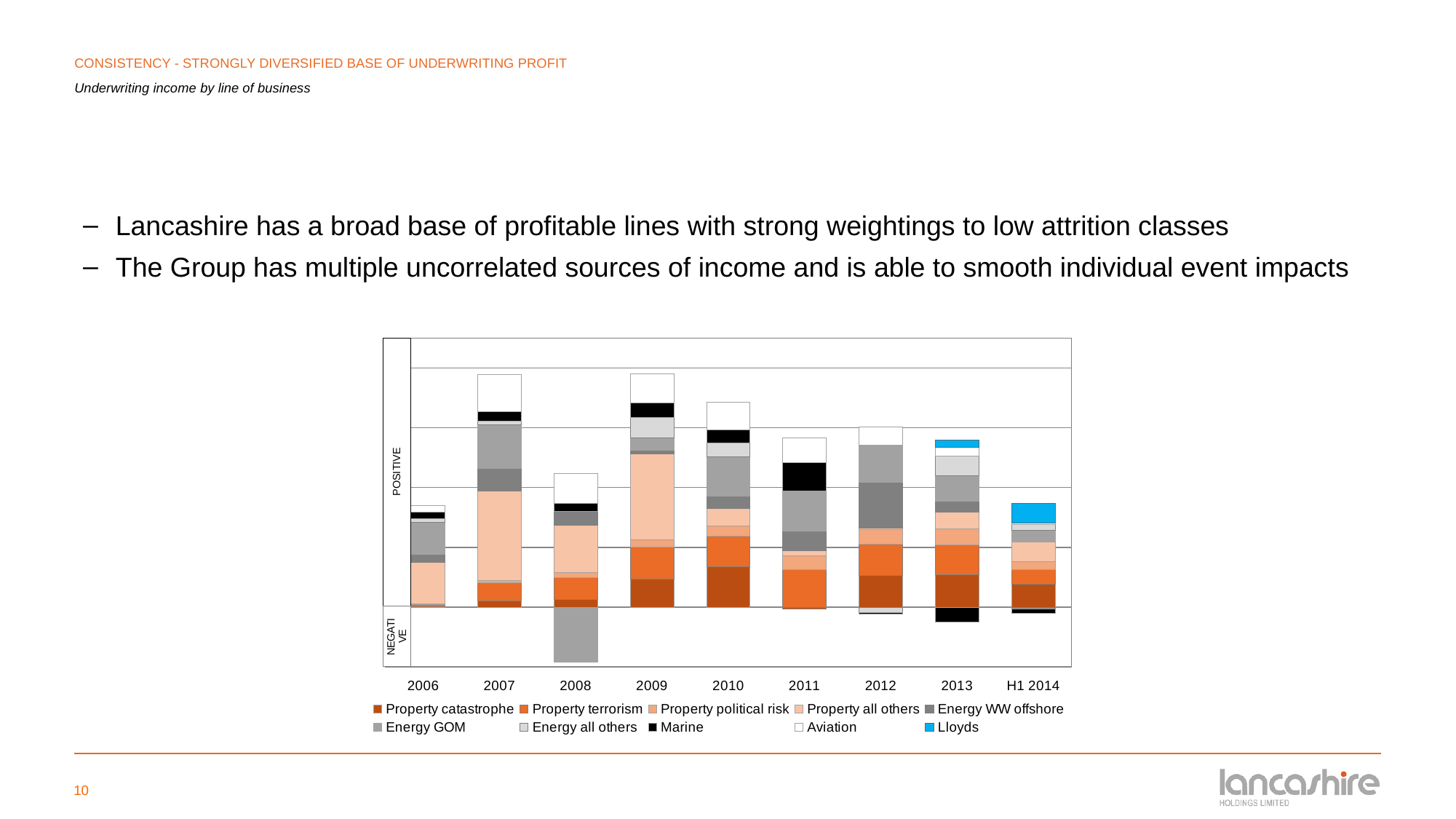

# CONSISTENCY - STRONGLY DIVERSIFIED BASE OF UNDERWRITING PROFIT Underwriting income by line of business
Lancashire has a broad base of profitable lines with strong weightings to low attrition classes
The Group has multiple uncorrelated sources of income and is able to smooth individual event impacts

### Chart

| Category | Property catastrophe | Property terrorism | Property political risk | Property all others | Energy WW offshore | Energy GOM | Energy all others | Marine | Aviation | Lloyds |
|---|---|---|---|---|---|---|---|---|---|---|
| 2006 | 0.25769218999999993 | 4.362998499999996 | 0.3648992100000008 | 69.30692036999999 | 13.348668230000003 | 53.795172279999996 | 6.7125673199999945 | 10.839511660000001 | 10.495550200000011 | 0.0 |
| 2007 | 9.95157538 | 30.426193470000005 | 3.8291243099999988 | 150.03392834 | 37.801137490000016 | 72.52086123999999 | 6.4214616399999915 | 16.14749072 | 61.29206234000003 | 0.0 |
| 2008 | 13.262351960000002 | 35.62973130000002 | 9.034298909999997 | 79.30964211000006 | 21.46330577999999 | -91.62636924999997 | 1.553270950000004 | 13.113887389999999 | 50.47313398 | 0.0 |
| 2009 | 47.43079518 | 52.44013401999999 | 13.280537019999999 | 143.59713460999996 | 5.9434680800000095 | 19.812958089999984 | 35.00380302000001 | 24.039066660000007 | 48.458307610000006 | 0.0 |
| 2010 | 67.46613723999998 | 51.51275888000001 | 17.205592439999997 | 28.56388548000002 | 21.466747529999992 | 64.79294789000001 | 23.161387209999997 | 21.765296250000006 | 46.335673759999985 | 0.0 |
| 2011 | -2.8468939500000054 | 62.37532384000001 | 22.832446920000002 | 8.74427334999999 | 33.574255529999995 | 66.33910992999999 | -0.38886001999999575 | 48.1701141 | 40.99591154 | 0.0 |
| 2012 | 52.31899056 | 53.471207199999974 | 23.893244779999993 | 2.80545731999995 | 75.82999451000003 | 62.56025829 | -9.43777437999999 | -2.4109408100000334 | 30.074894470000007 | 0.0 |
| 2013 | 54.27852750999999 | 49.73744144000002 | 26.81546395999999 | 28.36994838 | 18.451609119999986 | 41.58251116999999 | 32.959360360000005 | -24.780692590000044 | 14.627503610000002 | 12.2 |
| H1 2014 | 38.6 | 23.9 | 13.8 | 33.2 | -3.3 | 19.4 | 9.6 | -6.9 | 2.2 | 33.1 |